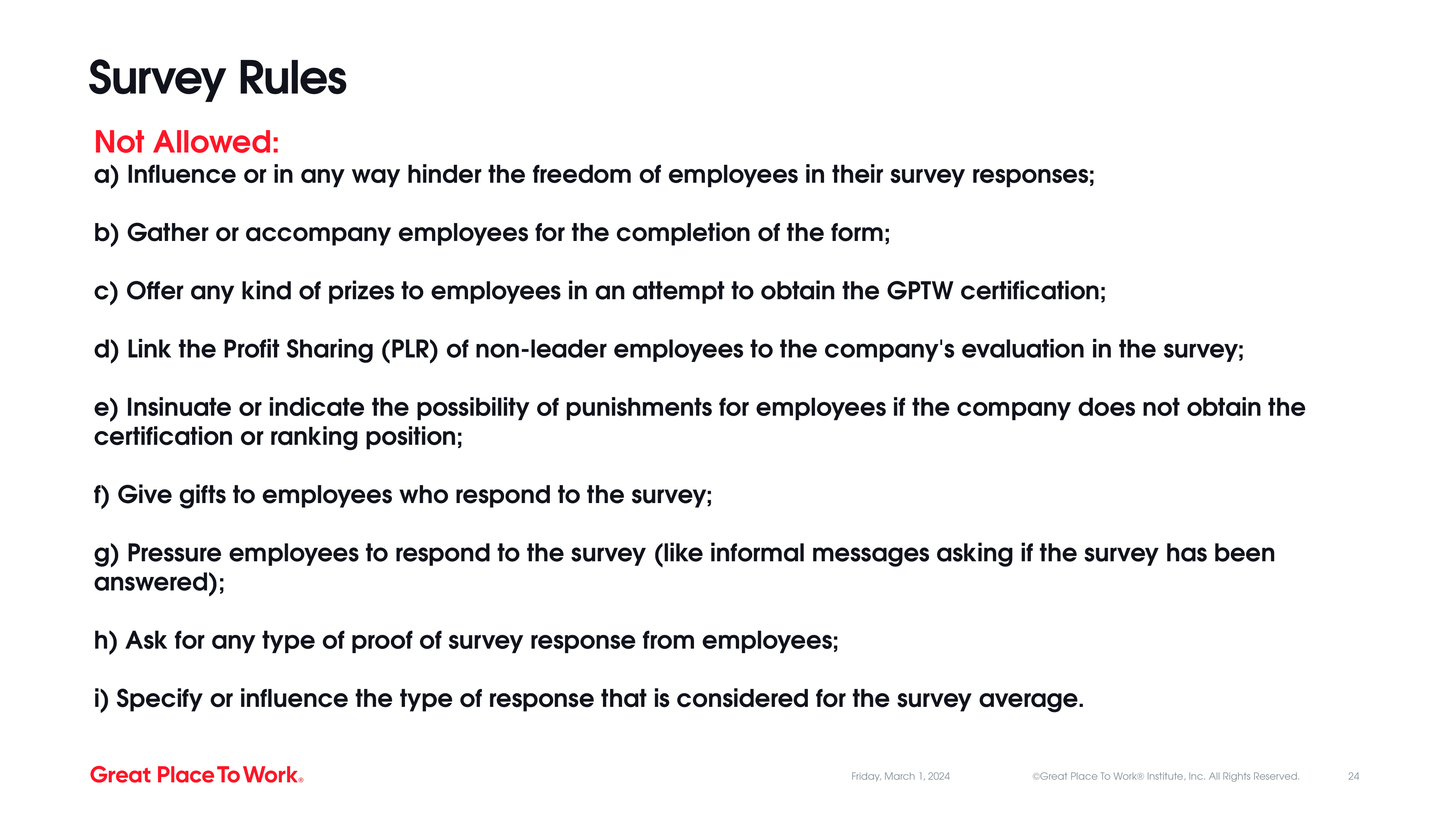

# Survey Rules
Not Allowed:
a) Influence or in any way hinder the freedom of employees in their survey responses;

b) Gather or accompany employees for the completion of the form;

c) Offer any kind of prizes to employees in an attempt to obtain the GPTW certification;

d) Link the Profit Sharing (PLR) of non-leader employees to the company's evaluation in the survey;

e) Insinuate or indicate the possibility of punishments for employees if the company does not obtain the certification or ranking position;

f) Give gifts to employees who respond to the survey;

g) Pressure employees to respond to the survey (like informal messages asking if the survey has been answered);

h) Ask for any type of proof of survey response from employees;

i) Specify or influence the type of response that is considered for the survey average.

24
©Great Place To Work® Institute, Inc. All Rights Reserved.
Friday, March 1, 2024